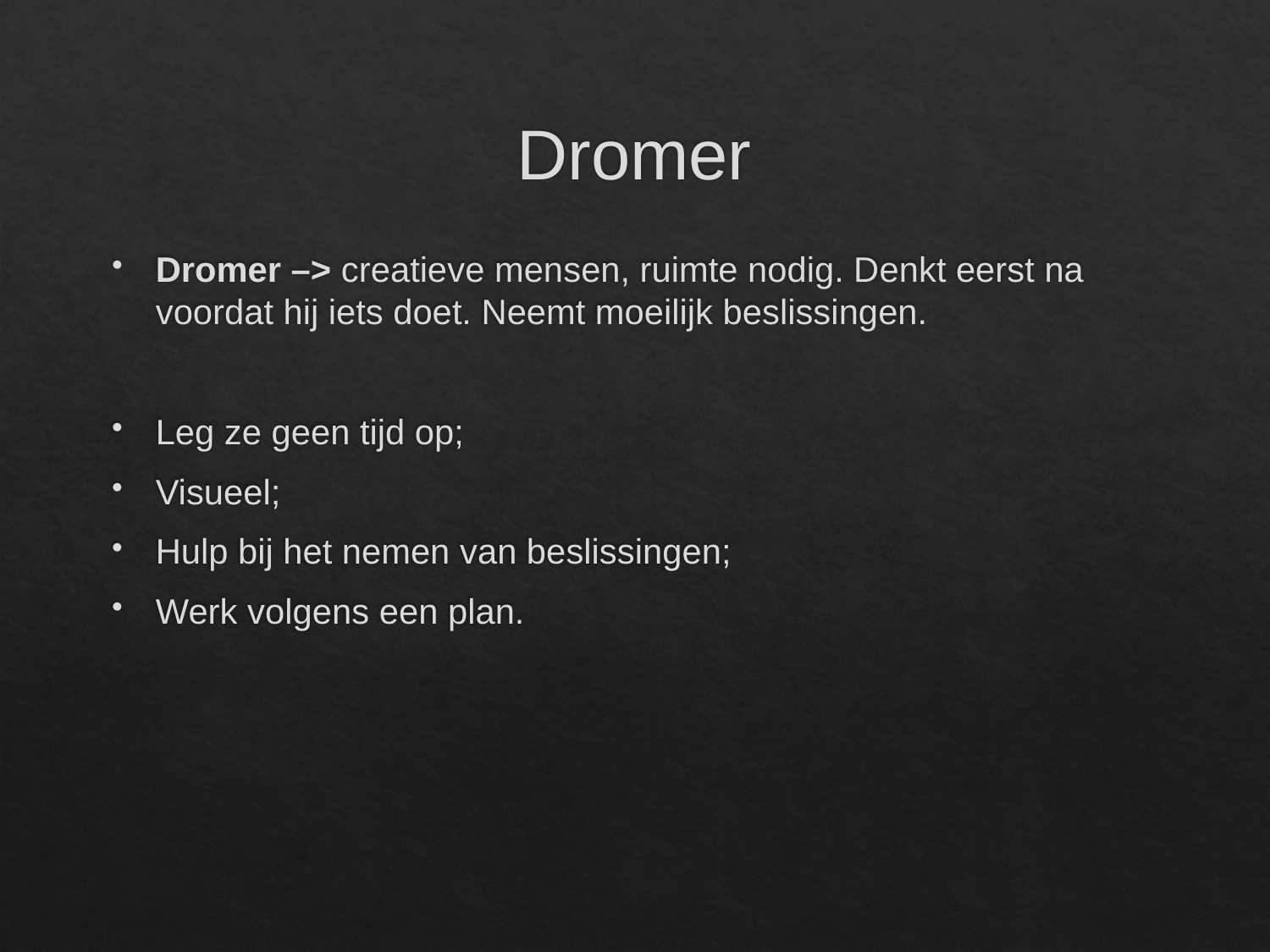

# Dromer
Dromer –> creatieve mensen, ruimte nodig. Denkt eerst na voordat hij iets doet. Neemt moeilijk beslissingen.

Leg ze geen tijd op;
Visueel;
Hulp bij het nemen van beslissingen;
Werk volgens een plan.